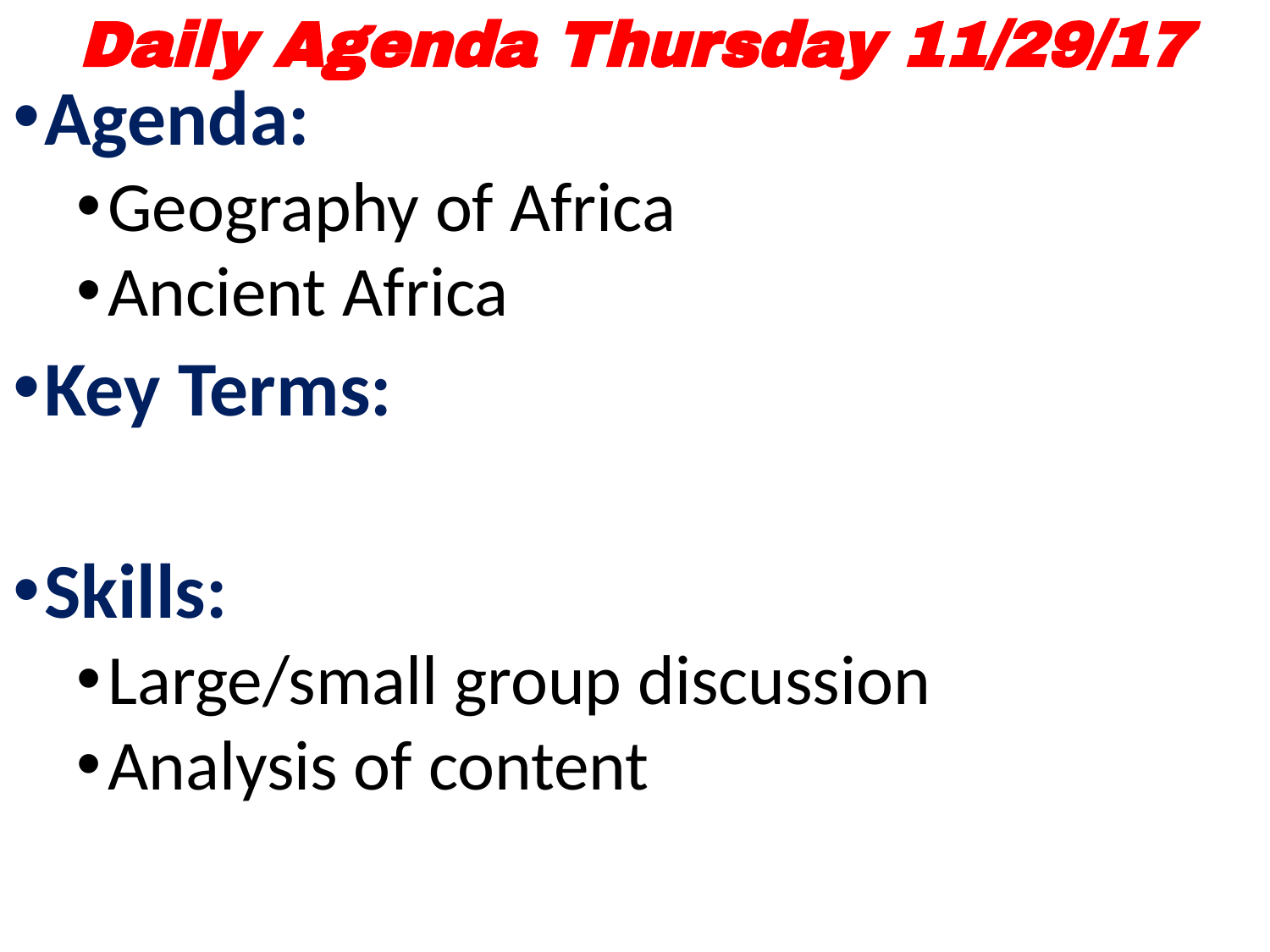

# Daily Agenda Thursday 11/29/17
Agenda:
Geography of Africa
Ancient Africa
Key Terms:

Skills:
Large/small group discussion
Analysis of content